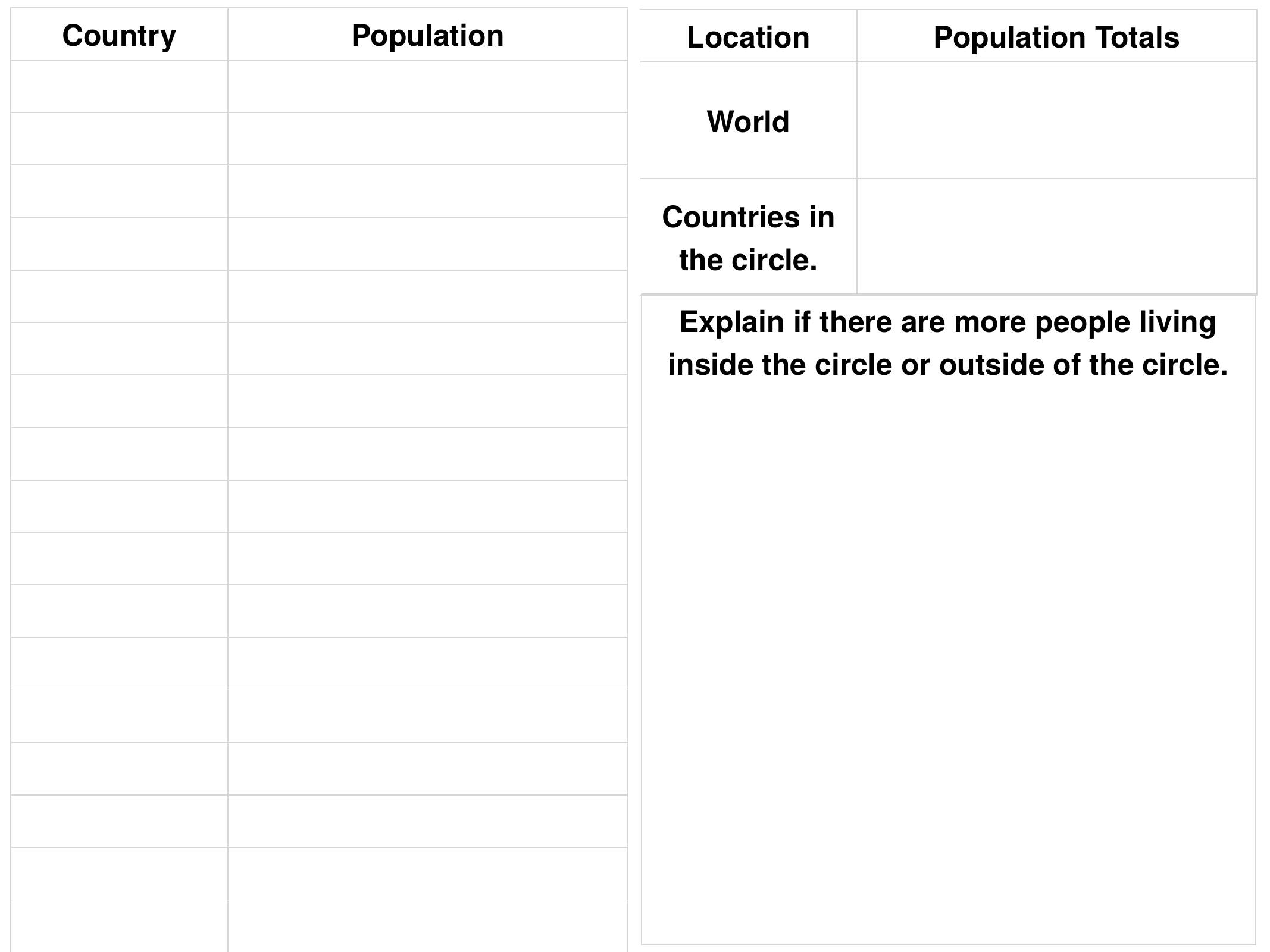

| Country | Population |
| --- | --- |
|  |  |
|  |  |
|  |  |
|  |  |
|  |  |
|  |  |
|  |  |
|  |  |
|  |  |
|  |  |
|  |  |
|  |  |
|  |  |
|  |  |
|  |  |
|  |  |
|  |  |
|  |  |
|  |  |
|  |  |
|  |  |
| Location | Population Totals |
| --- | --- |
| World |  |
| Countries in the circle. |  |
| Explain if there are more people living inside the circle or outside of the circle. |
| --- |